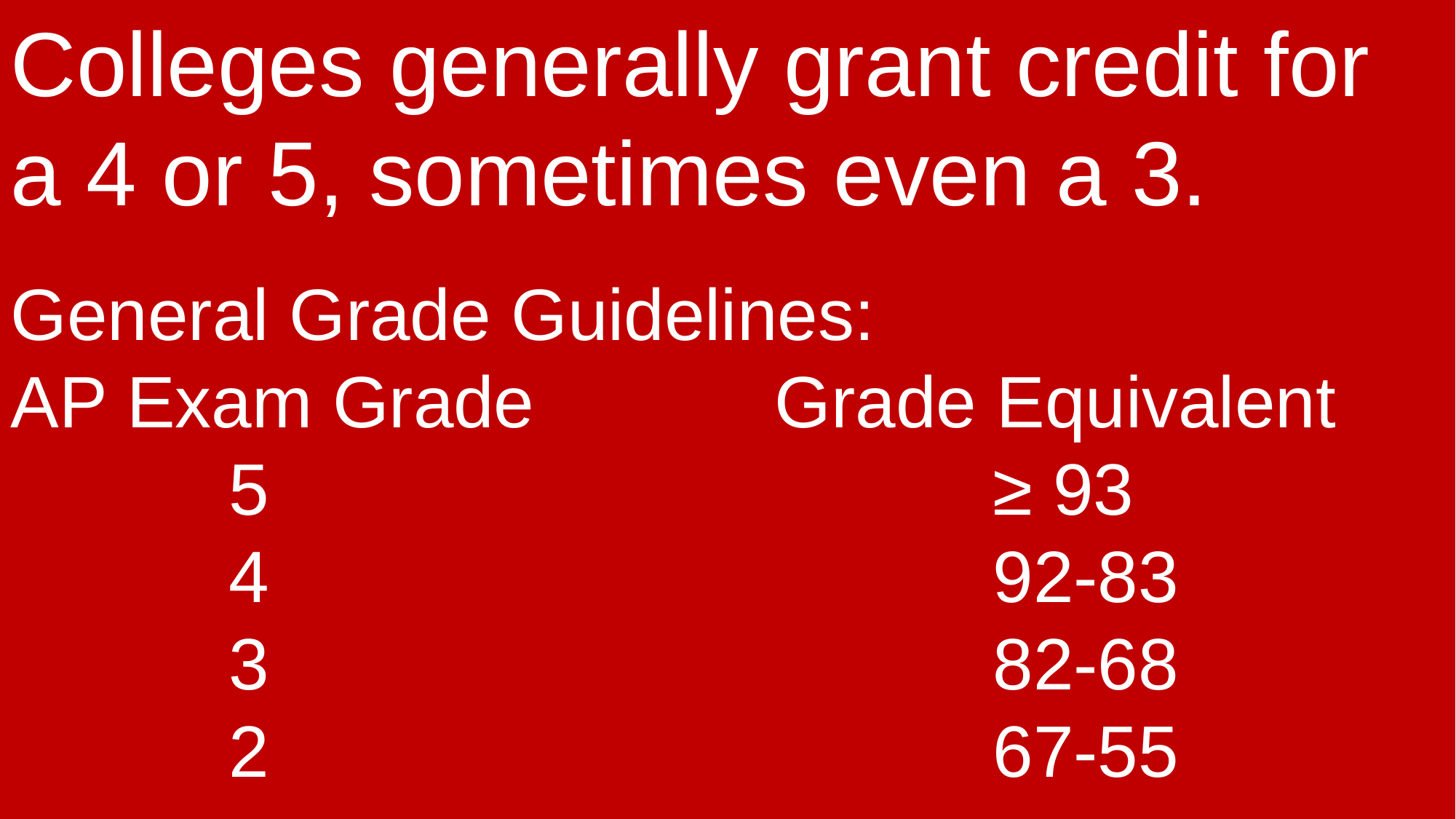

Colleges generally grant credit for a 4 or 5, sometimes even a 3.

General Grade Guidelines:
AP Exam Grade			Grade Equivalent
		5							≥ 93
		4							92-83
		3							82-68
		2							67-55